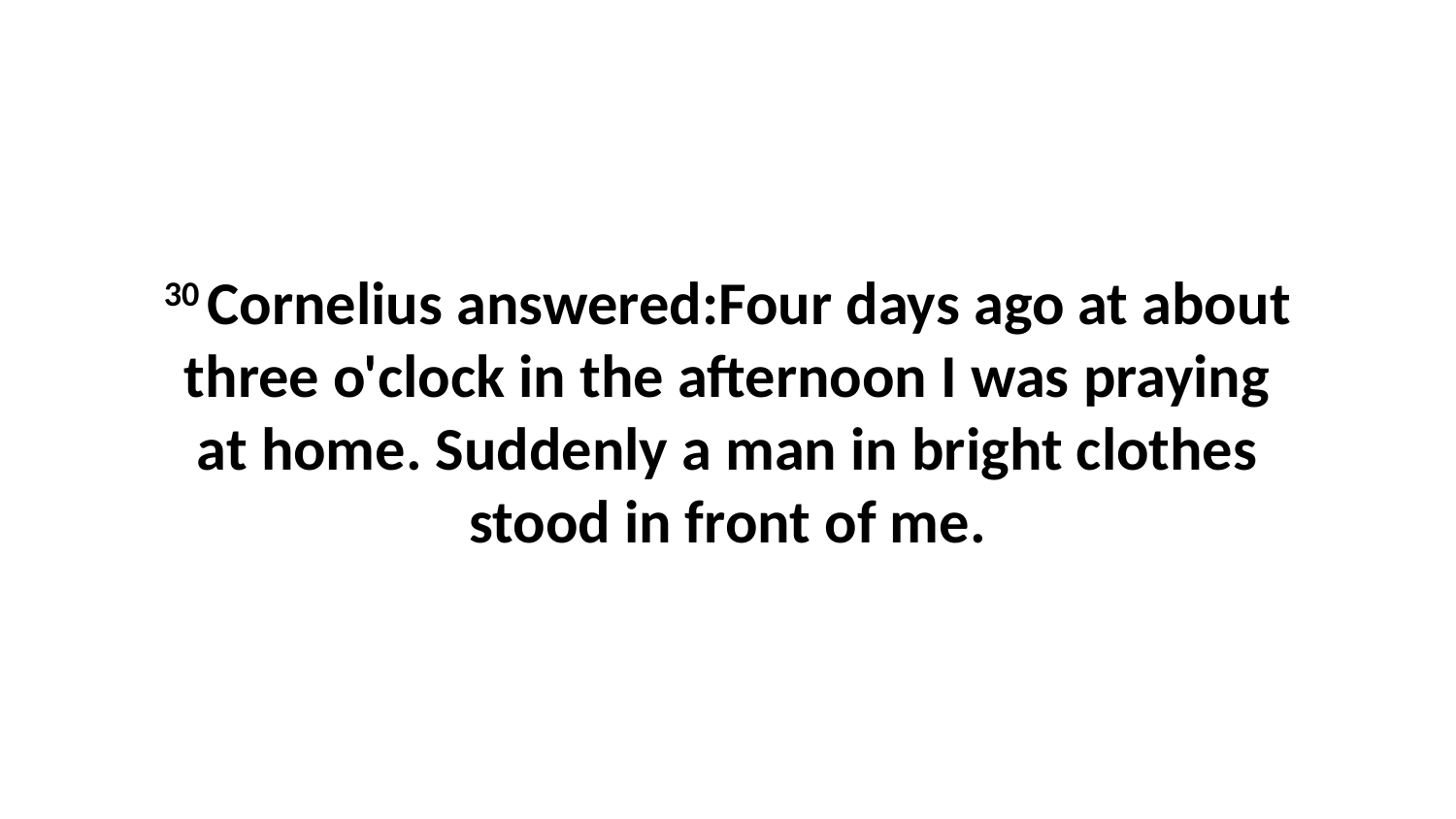

30 Cornelius answered:Four days ago at about three o'clock in the afternoon I was praying at home. Suddenly a man in bright clothes stood in front of me.